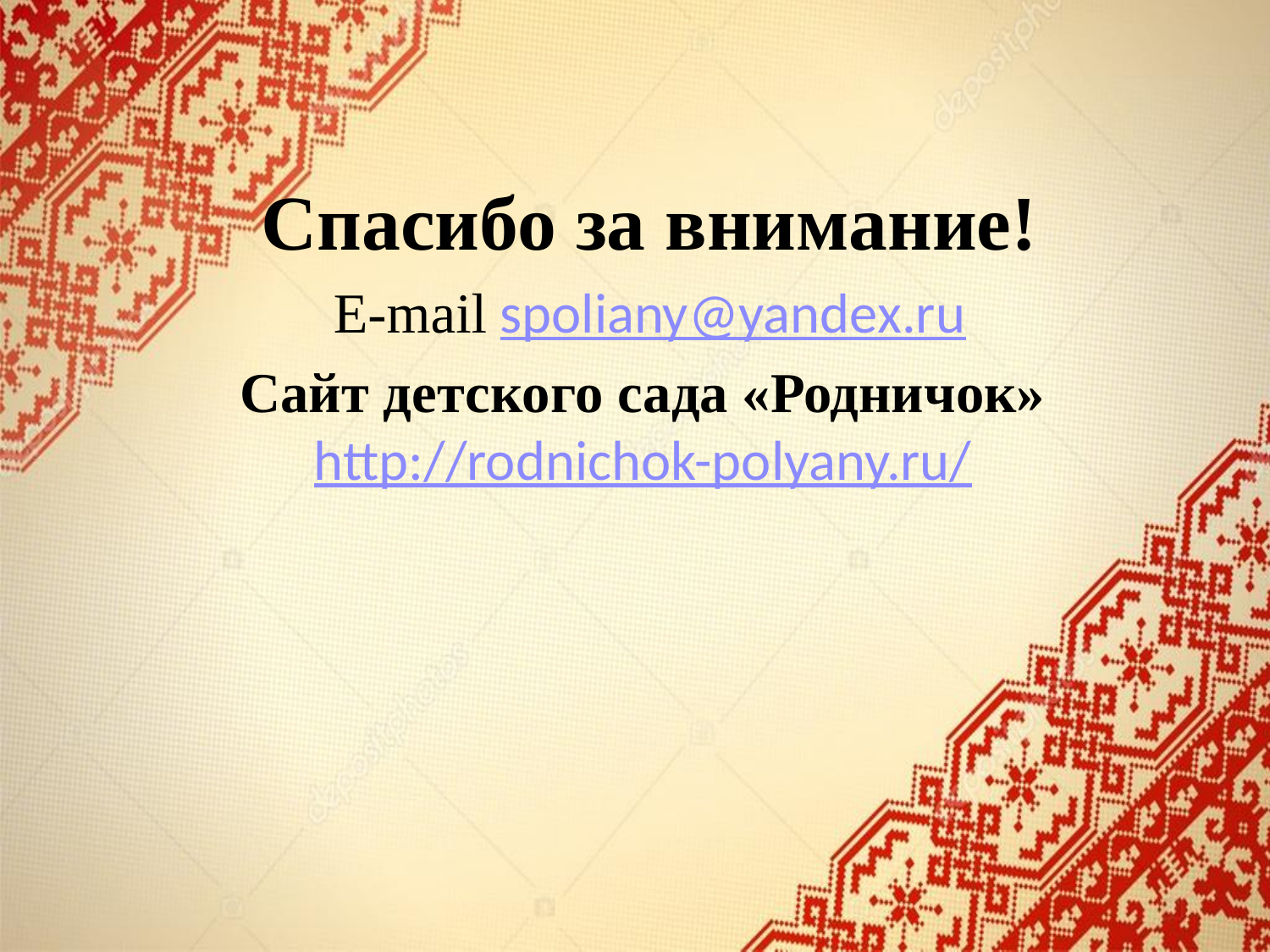

Спасибо за внимание!
E-mail spoliany@yandex.ru
Сайт детского сада «Родничок» http://rodnichok-polyany.ru/

#